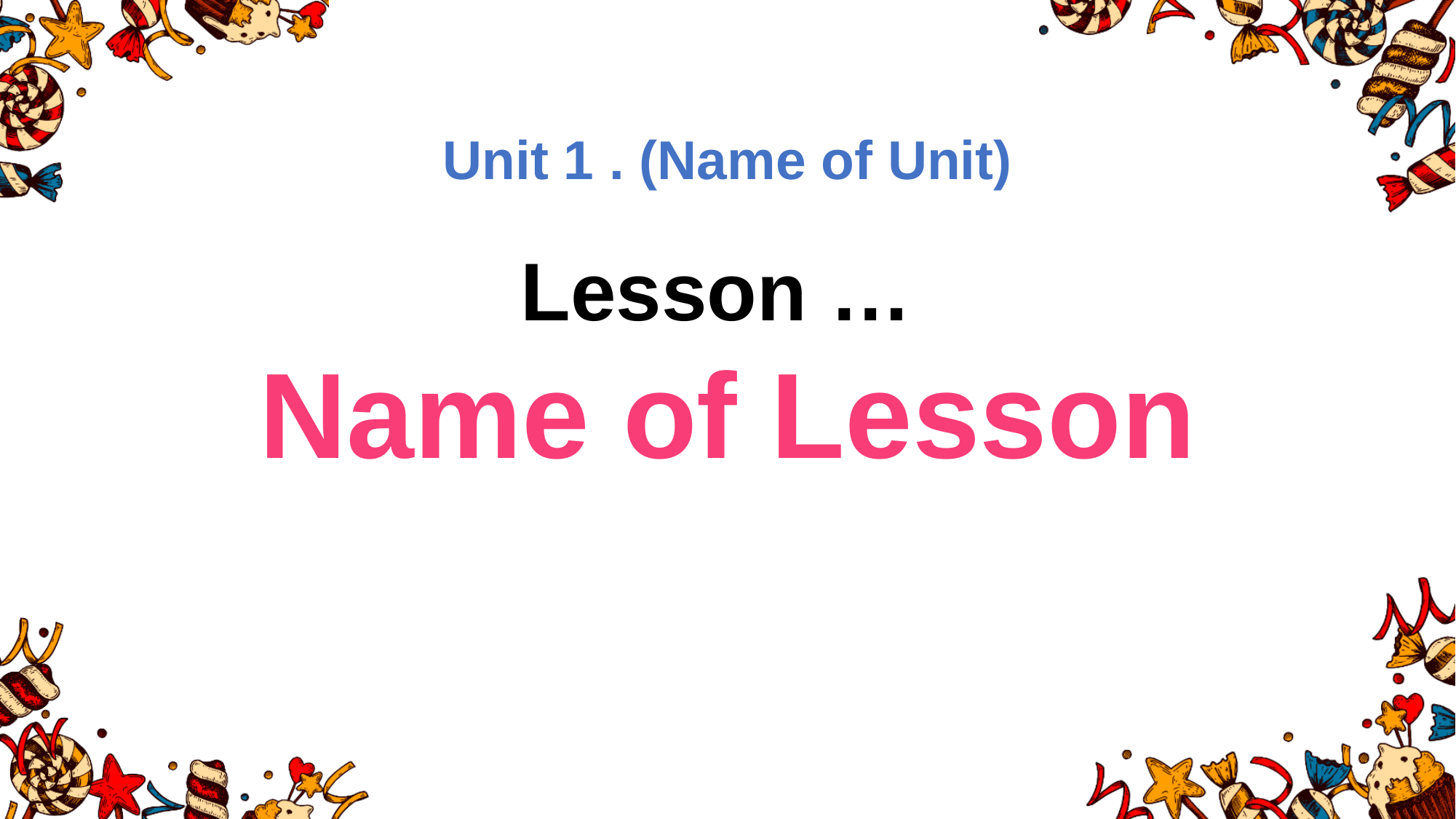

Unit 1 . (Name of Unit)
Lesson …
Name of Lesson